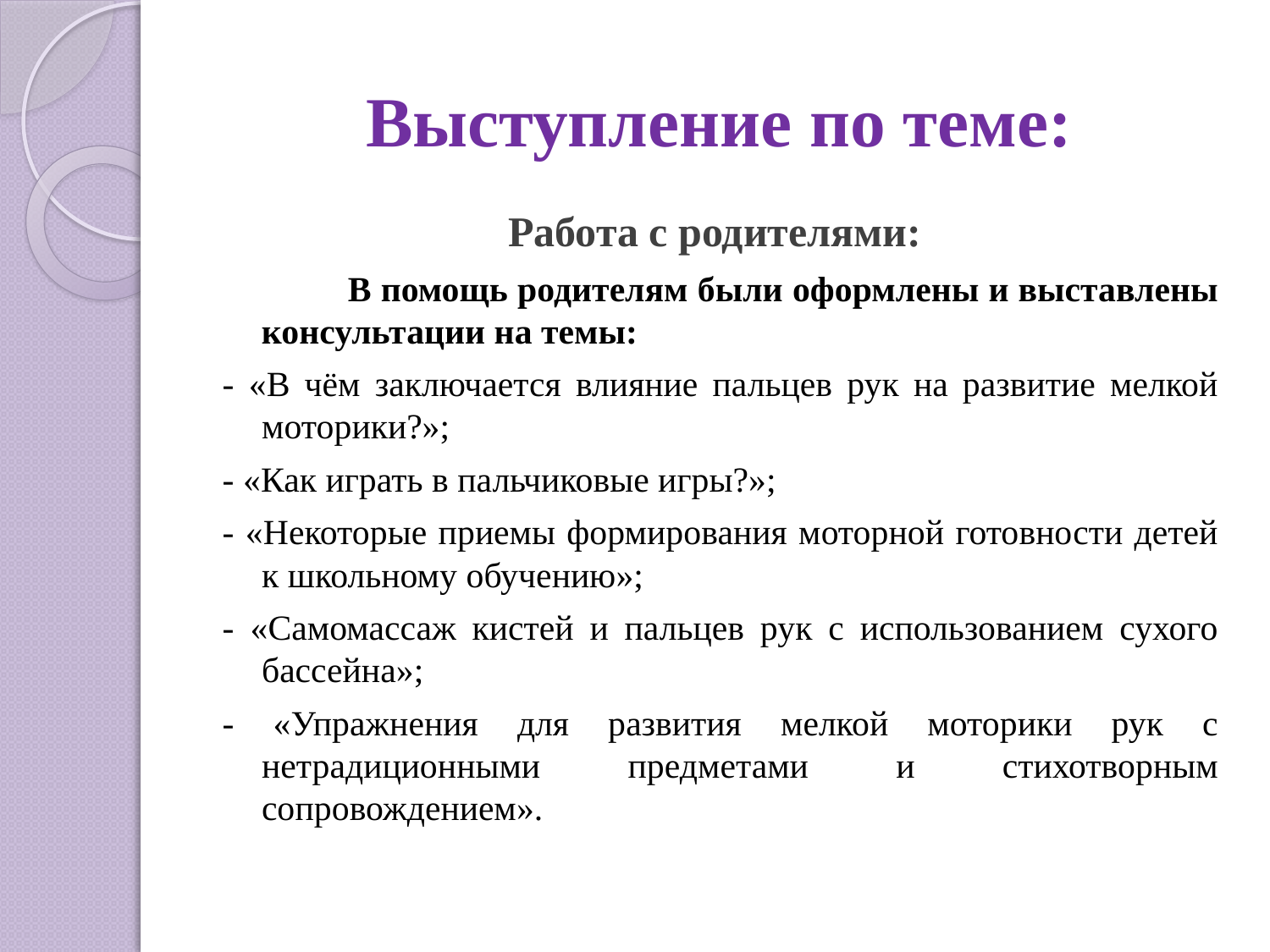

# Выступление по теме:
Работа с родителями:
В помощь родителям были оформлены и выставлены консультации на темы:
- «В чём заключается влияние пальцев рук на развитие мелкой моторики?»;
- «Как играть в пальчиковые игры?»;
- «Некоторые приемы формирования моторной готовности детей к школьному обучению»;
- «Самомассаж кистей и пальцев рук с использованием сухого бассейна»;
- «Упражнения для развития мелкой моторики рук с нетрадиционными предметами и стихотворным сопровождением».